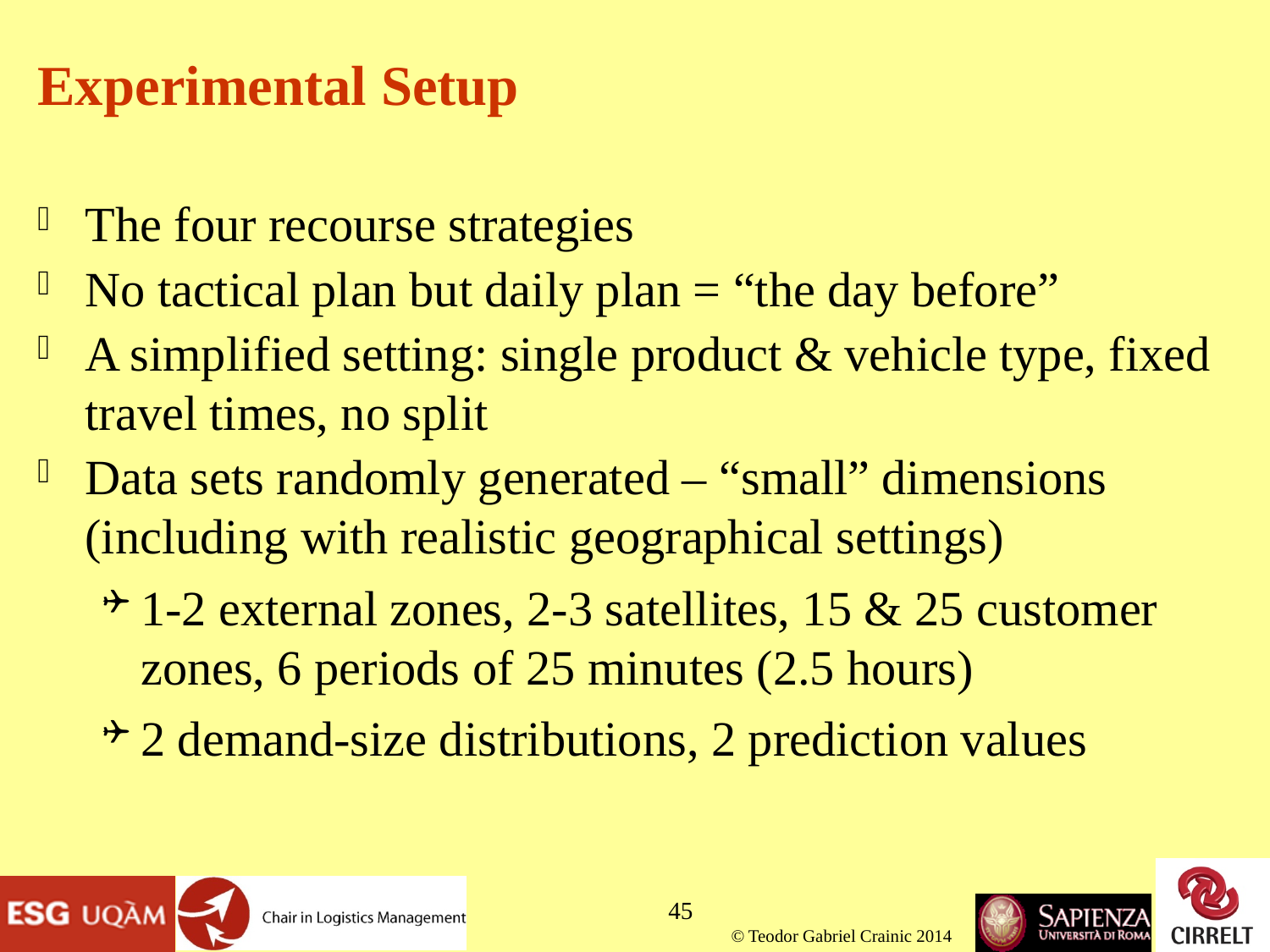

# Experimental Setup
The four recourse strategies
No tactical plan but daily plan = “the day before”
A simplified setting: single product & vehicle type, fixed travel times, no split
Data sets randomly generated – “small” dimensions
(including with realistic geographical settings)
1-2 external zones, 2-3 satellites, 15 & 25 customer zones, 6 periods of 25 minutes (2.5 hours)
2 demand-size distributions, 2 prediction values
45